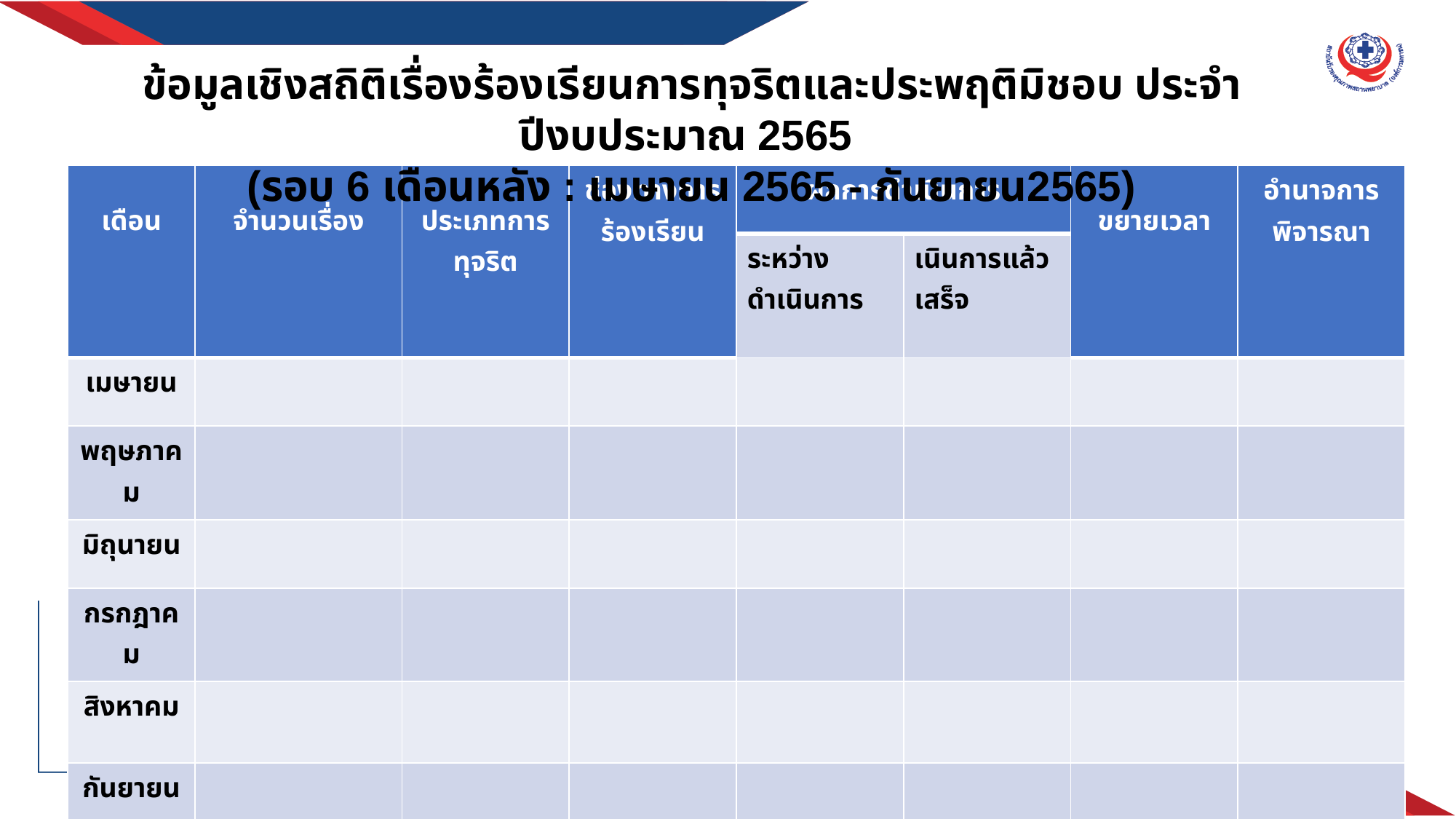

ข้อมูลเชิงสถิติเรื่องร้องเรียนการทุจริตและประพฤติมิชอบ ประจำปีงบประมาณ 2565
(รอบ 6 เดือนหลัง : เมษายน 2565 - กันยายน2565)
| เดือน | จำนวนเรื่อง | ประเภทการทุจริต | ช่องทางการร้องเรียน | ผลการดำเนินการ |  | ขยายเวลา | อำนาจการพิจารณา |
| --- | --- | --- | --- | --- | --- | --- | --- |
| เดือน | จำนวนเรื่อง | ประเภทการทุจริต | ช่องทางการร้องเรียน | ระหว่างดำเนินการ | เนินการแล้วเสร็จ | ขยายเวลา | อำนาจการพิจารณา |
| เมษายน |  |  |  |  |  |  |  |
| พฤษภาคม |  |  |  |  |  |  |  |
| มิถุนายน |  |  |  |  |  |  |  |
| กรกฎาคม |  |  |  |  |  |  |  |
| สิงหาคม |  |  |  |  |  |  |  |
| กันยายน |  |  |  |  |  |  |  |